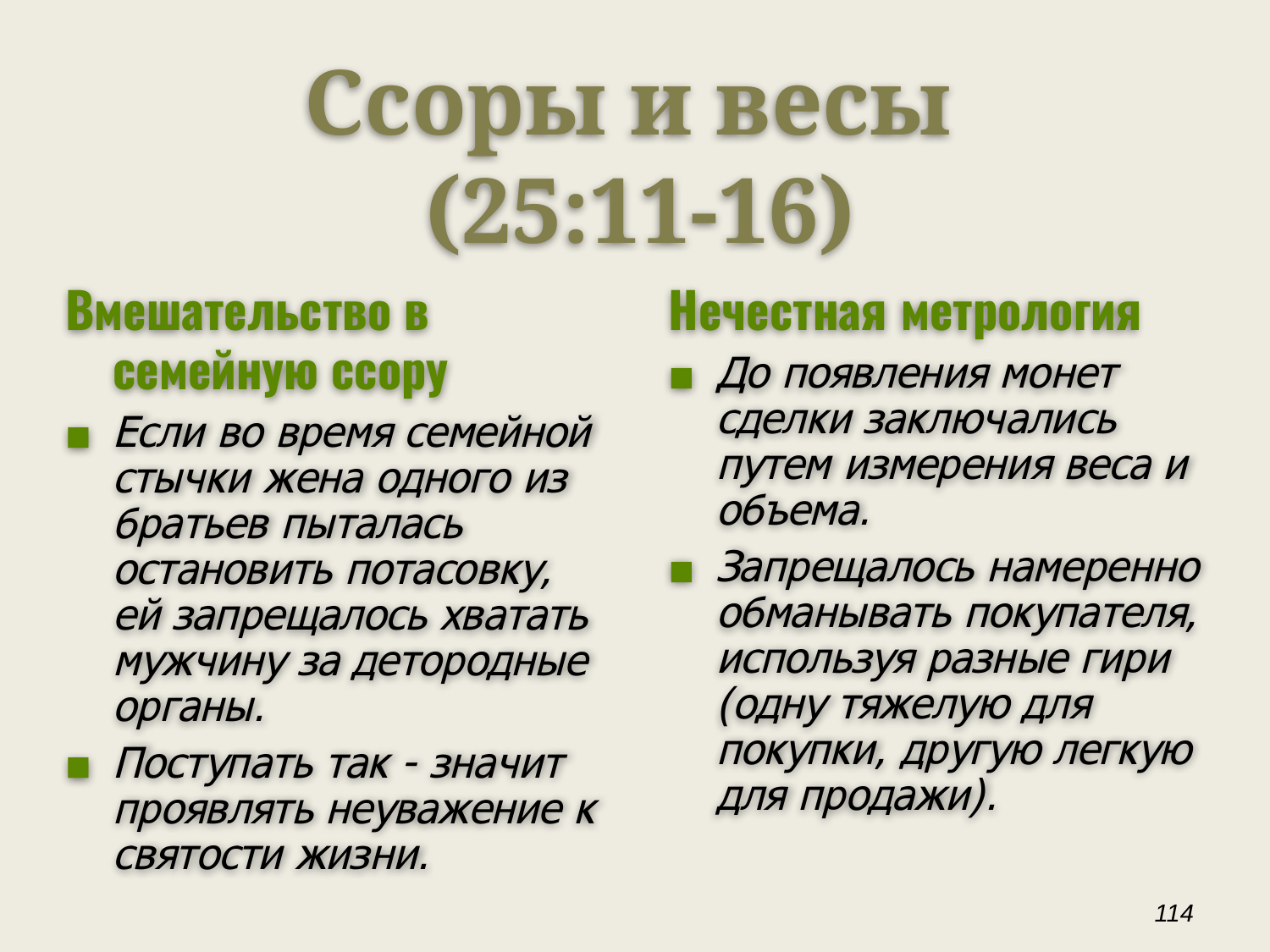

Ссоры и весы
(25:11-16)
Вмешательство в семейную ссору
Если во время семейной стычки жена одного из братьев пыталась остановить потасовку, ей запрещалось хватать мужчину за детородные органы.
Поступать так - значит проявлять неуважение к святости жизни.
Нечестная метрология
До появления монет сделки заключались путем измерения веса и объема.
Запрещалось намеренно обманывать покупателя, используя разные гири (одну тяжелую для покупки, другую легкую для продажи).
114